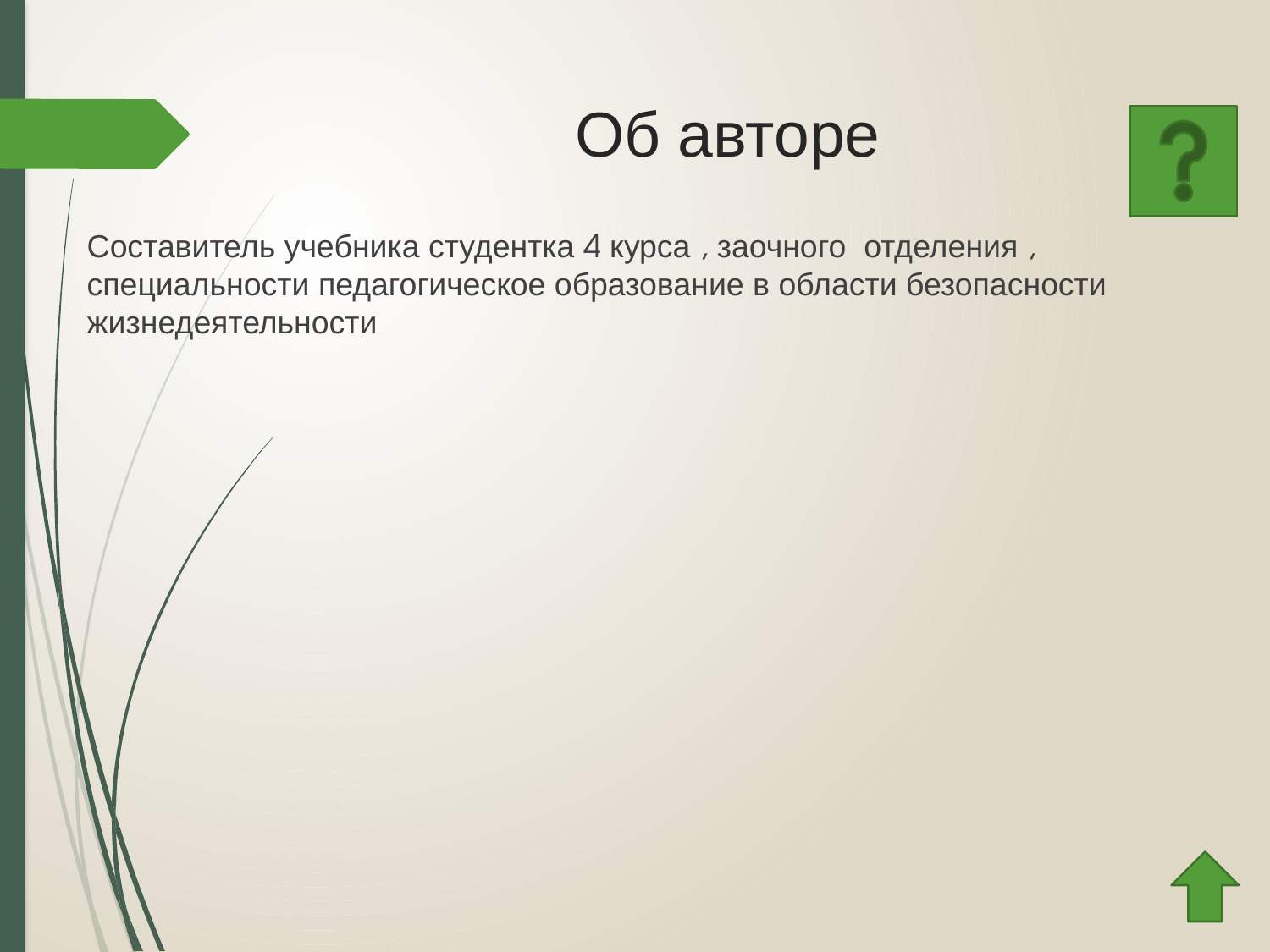

# Об авторе

Составитель учебника студентка 4 курса , заочного  отделения , специальности педагогическое образование в области безопасности жизнедеятельности